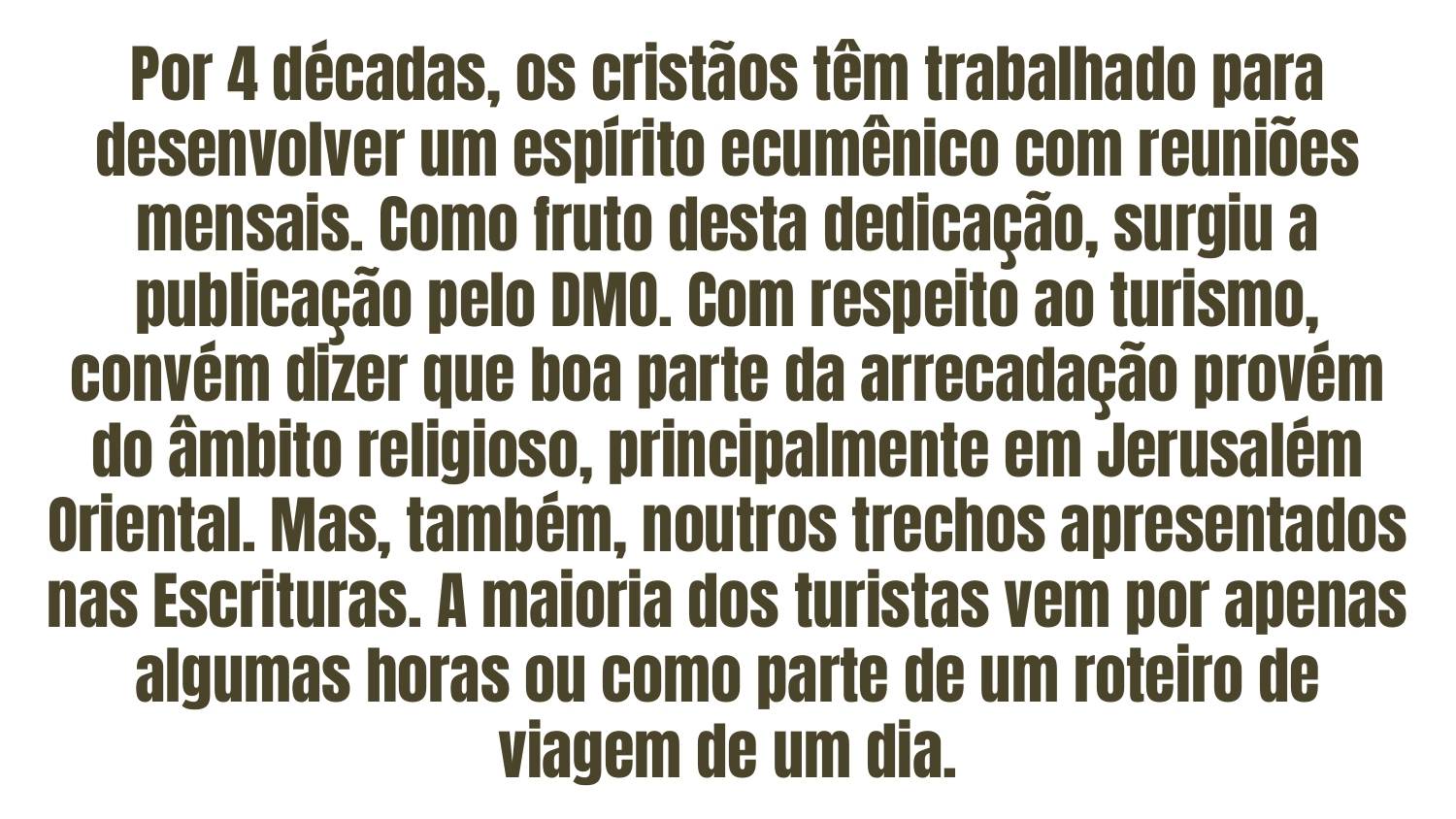

Por 4 décadas, os cristãos têm trabalhado para desenvolver um espírito ecumênico com reuniões mensais. Como fruto desta dedicação, surgiu a publicação pelo DMO. Com respeito ao turismo, convém dizer que boa parte da arrecadação provém do âmbito religioso, principalmente em Jerusalém Oriental. Mas, também, noutros trechos apresentados nas Escrituras. A maioria dos turistas vem por apenas algumas horas ou como parte de um roteiro de viagem de um dia.